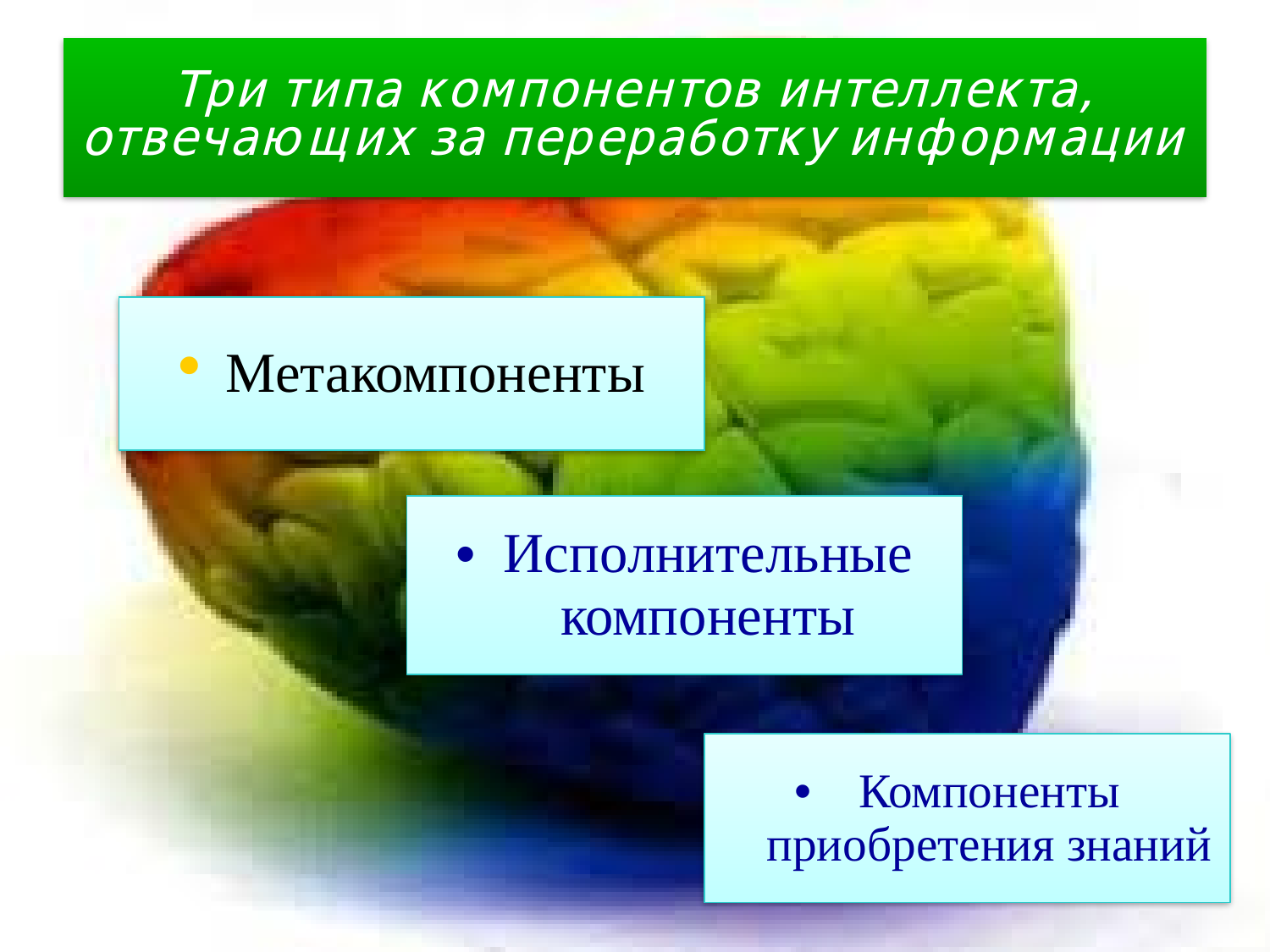

Три типа компонентов интеллекта, отвечающих за переработку информации
Метакомпоненты
Исполнительные компоненты
Компоненты приобретения знаний